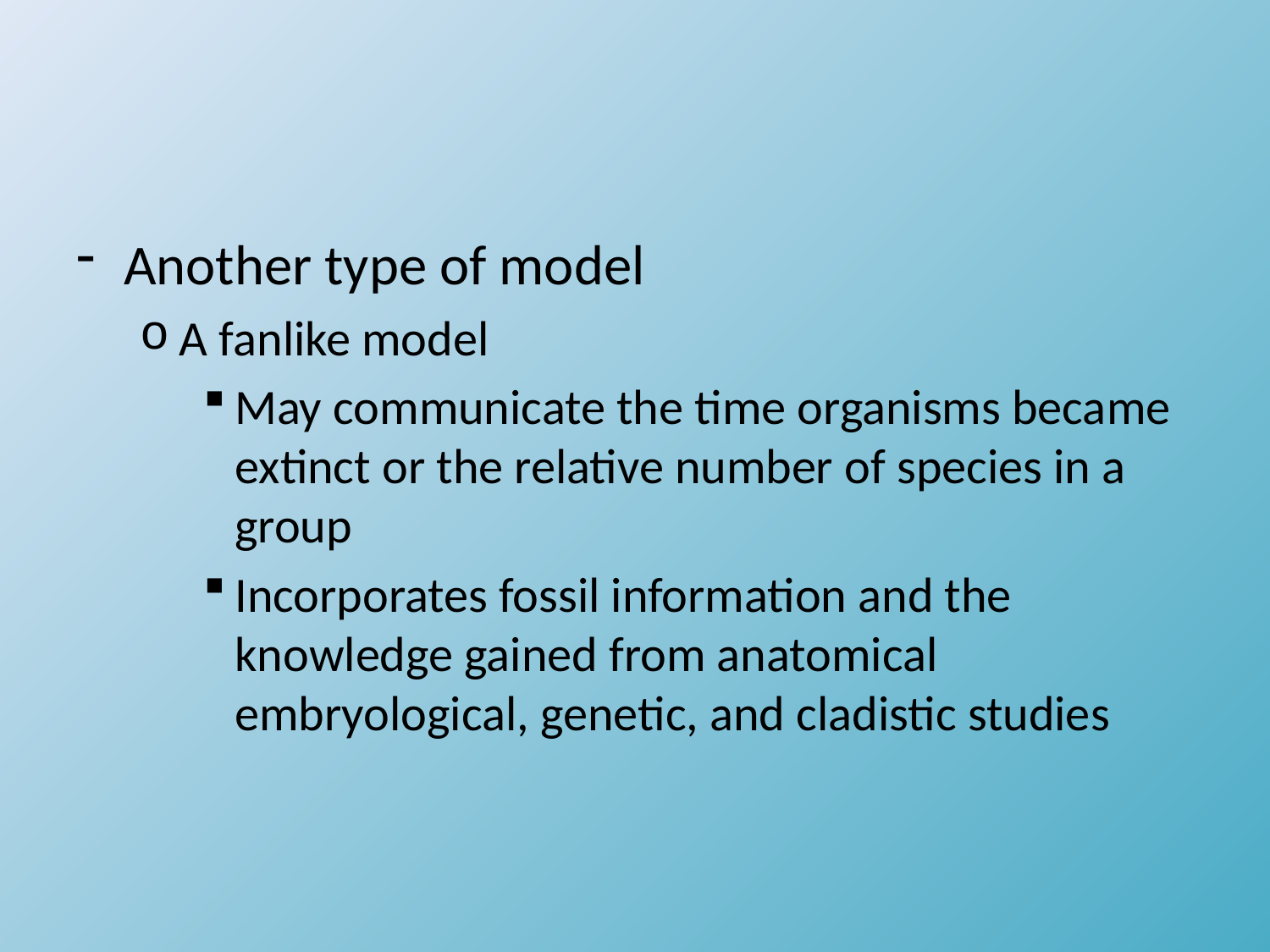

#
Another type of model
A fanlike model
May communicate the time organisms became extinct or the relative number of species in a group
Incorporates fossil information and the knowledge gained from anatomical embryological, genetic, and cladistic studies